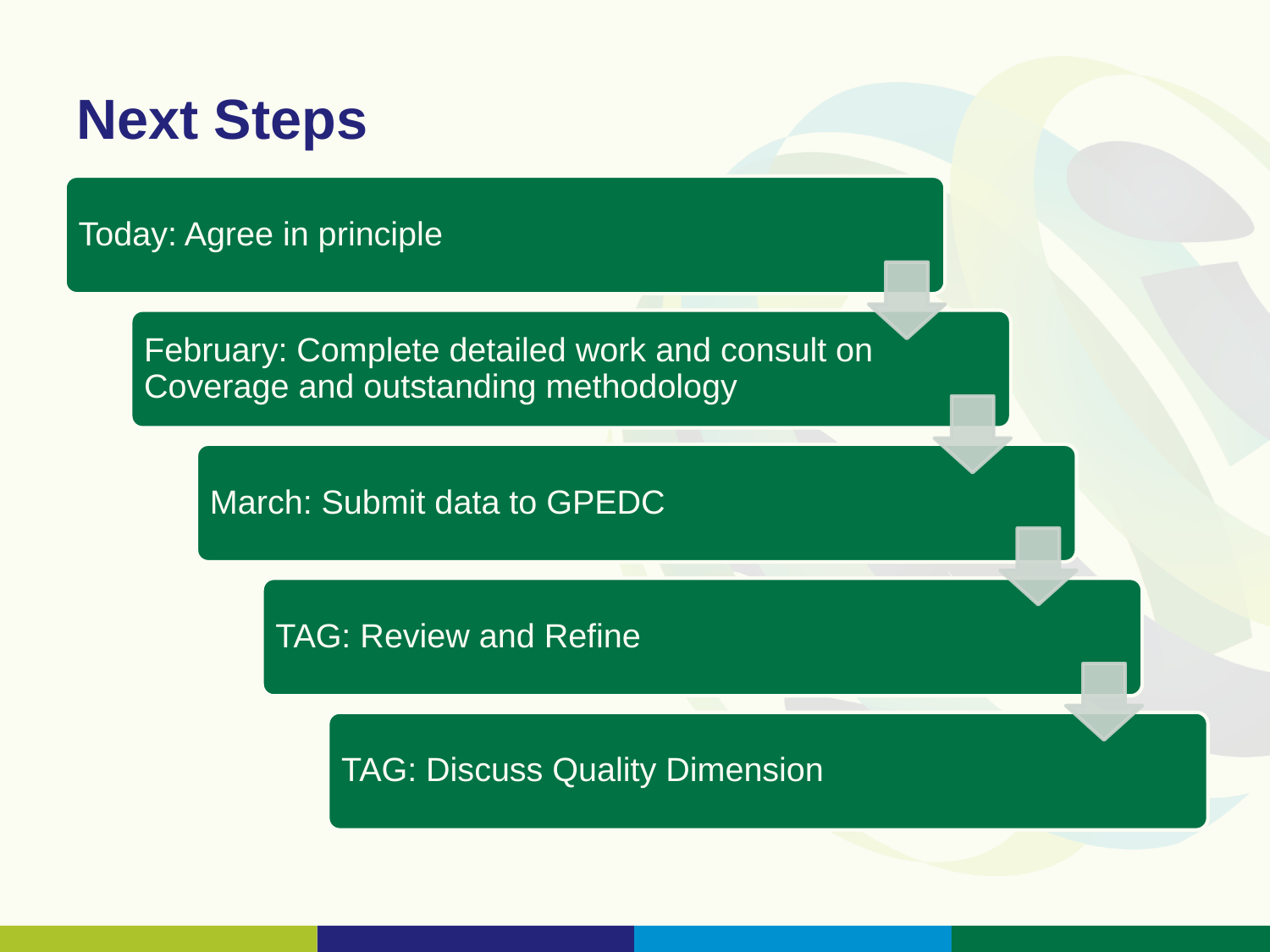

# Next Steps
Today: Agree in principle
February: Complete detailed work and consult on Coverage and outstanding methodology
March: Submit data to GPEDC
TAG: Review and Refine
TAG: Discuss Quality Dimension